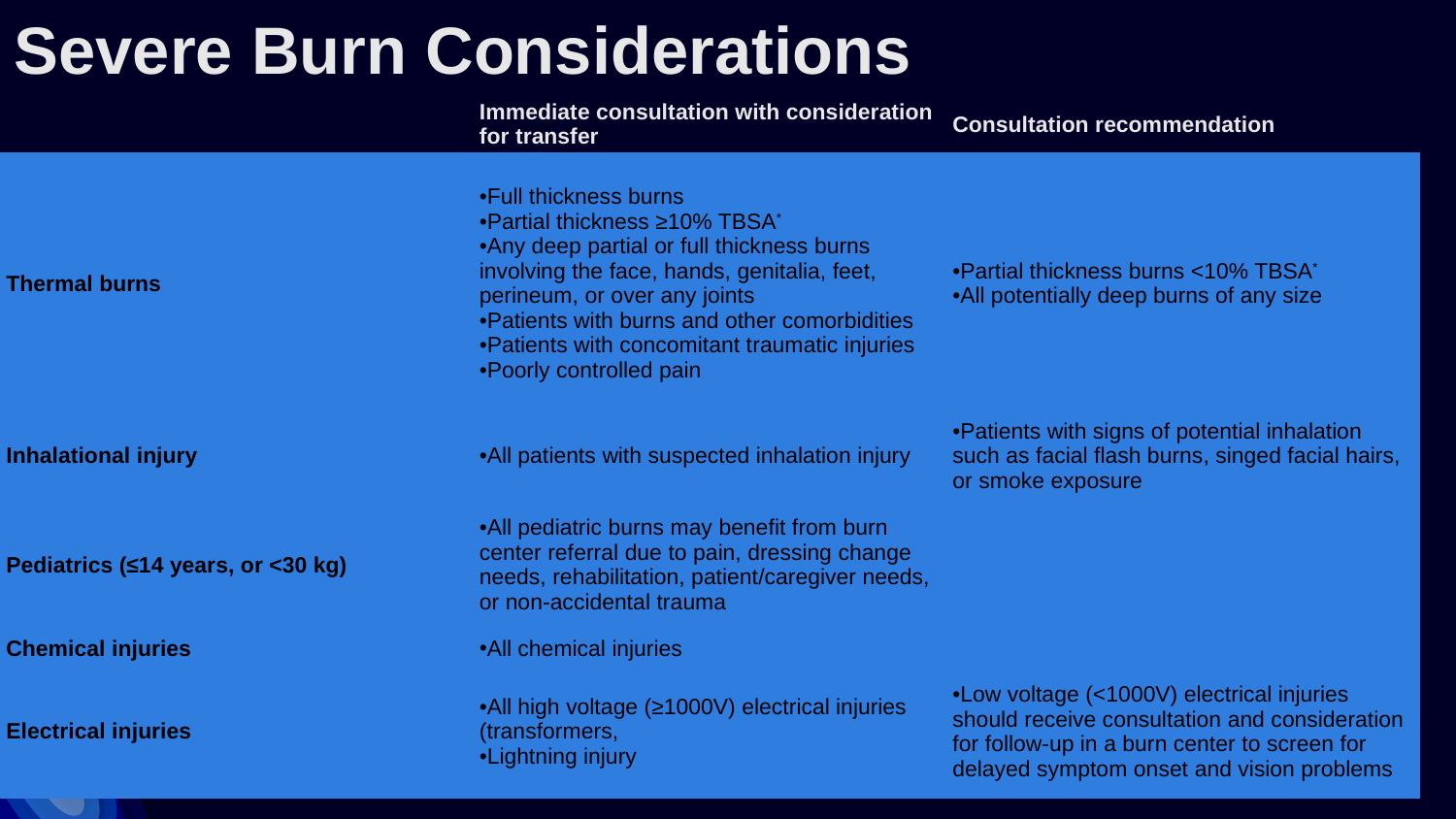

Severe Burn Considerations
|  | Immediate consultation with consideration for transfer | Consultation recommendation |
| --- | --- | --- |
| Thermal burns | Full thickness burns Partial thickness ≥10% TBSA\* Any deep partial or full thickness burns involving the face, hands, genitalia, feet, perineum, or over any joints Patients with burns and other comorbidities Patients with concomitant traumatic injuries Poorly controlled pain | Partial thickness burns <10% TBSA\* All potentially deep burns of any size |
| Inhalational injury | All patients with suspected inhalation injury | Patients with signs of potential inhalation such as facial flash burns, singed facial hairs, or smoke exposure |
| Pediatrics (≤14 years, or <30 kg) | All pediatric burns may benefit from burn center referral due to pain, dressing change needs, rehabilitation, patient/caregiver needs, or non-accidental trauma |  |
| Chemical injuries | All chemical injuries |  |
| Electrical injuries | All high voltage (≥1000V) electrical injuries (transformers, Lightning injury | Low voltage (<1000V) electrical injuries should receive consultation and consideration for follow-up in a burn center to screen for delayed symptom onset and vision problems |